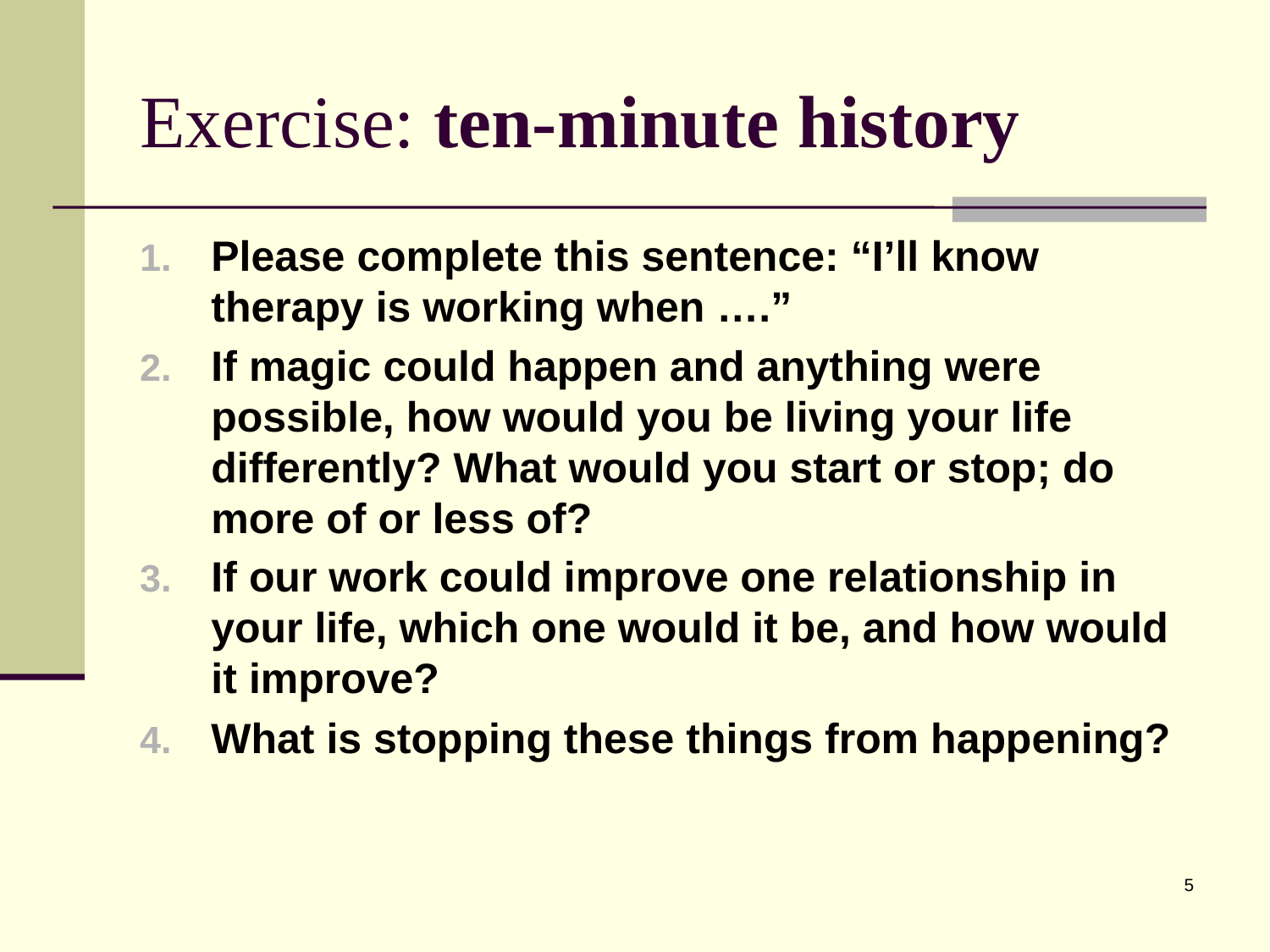

# Exercise: ten-minute history
Please complete this sentence: “I’ll know therapy is working when ….”
If magic could happen and anything were possible, how would you be living your life differently? What would you start or stop; do more of or less of?
If our work could improve one relationship in your life, which one would it be, and how would it improve?
What is stopping these things from happening?
5